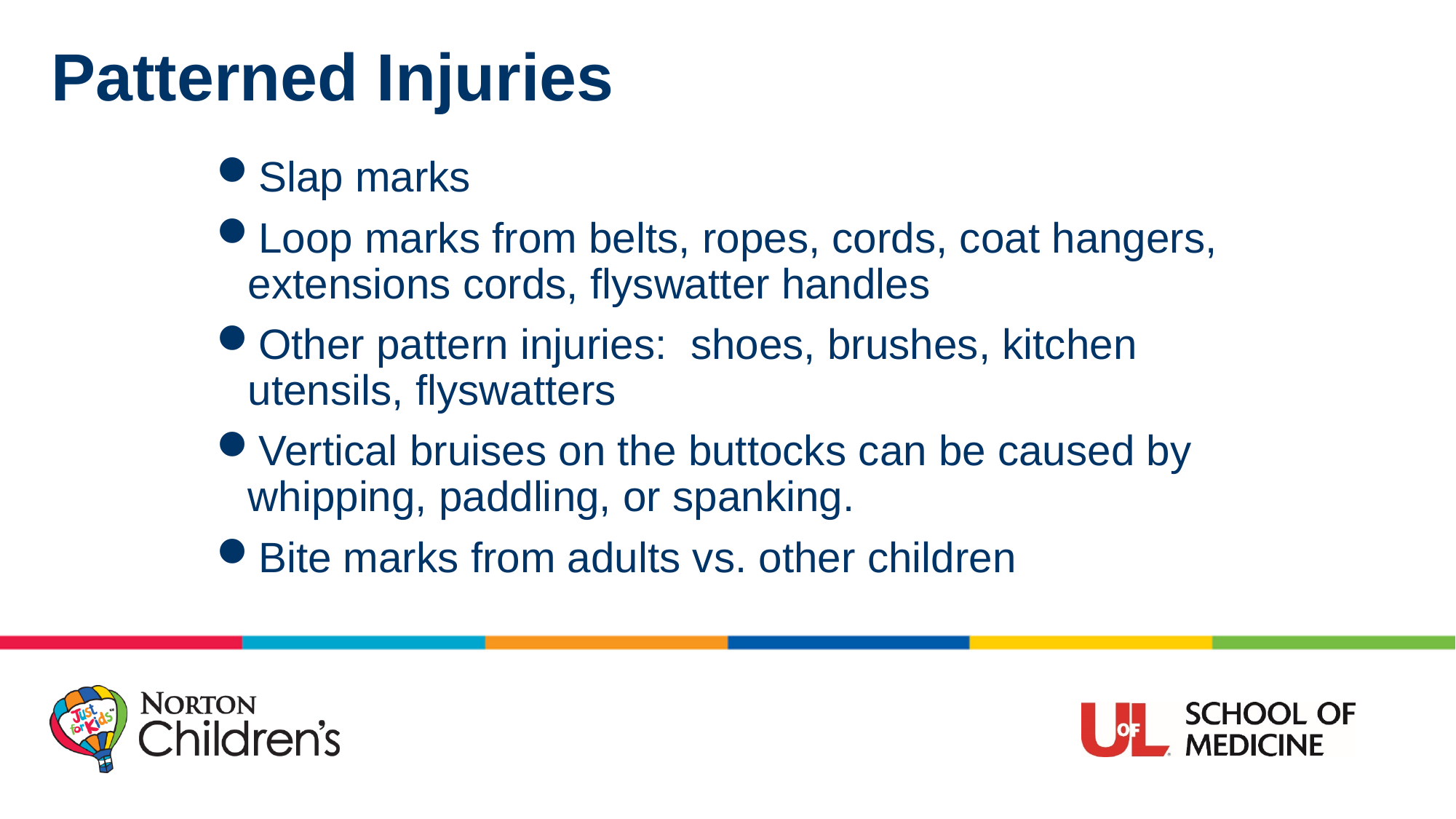

# Patterned Injuries
Slap marks
Loop marks from belts, ropes, cords, coat hangers, extensions cords, flyswatter handles
Other pattern injuries:  shoes, brushes, kitchen utensils, flyswatters
Vertical bruises on the buttocks can be caused by whipping, paddling, or spanking.
Bite marks from adults vs. other children